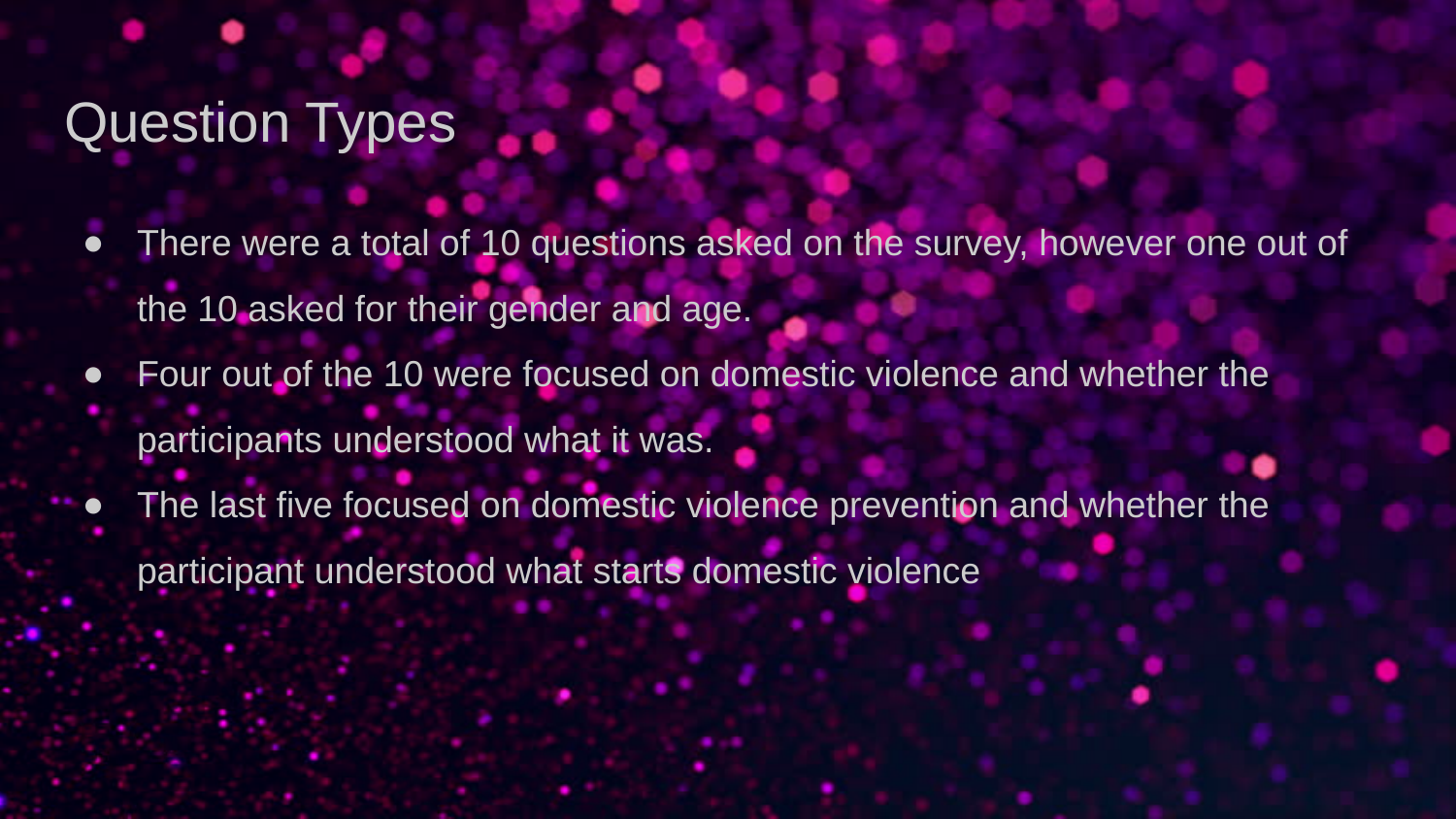

# Question Types
There were a total of 10 questions asked on the survey, however one out of the 10 asked for their gender and age.
Four out of the 10 were focused on domestic violence and whether the participants understood what it was.
The last five focused on domestic violence prevention and whether the participant understood what starts domestic violence